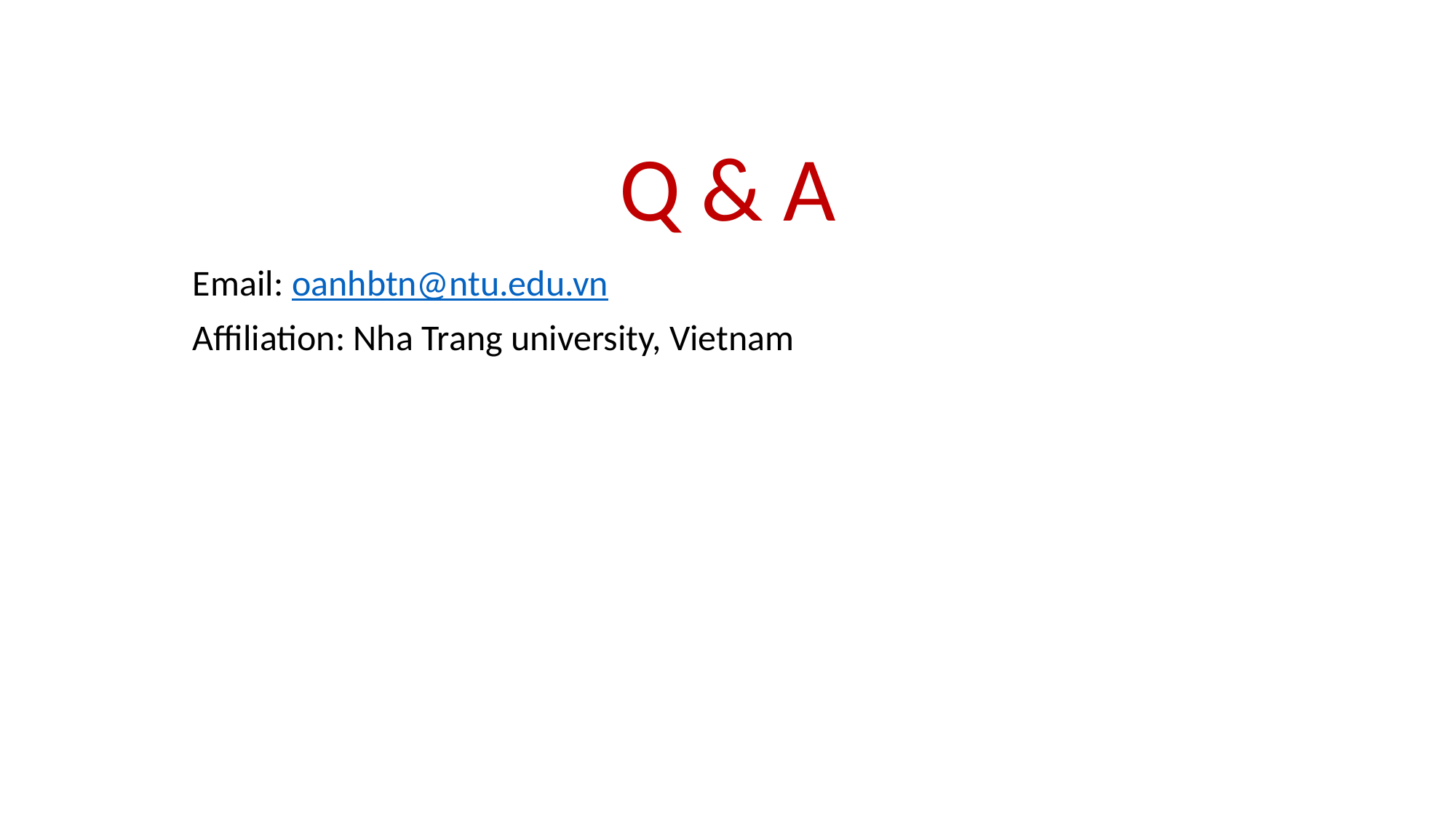

# Q & A
Email: oanhbtn@ntu.edu.vn
Affiliation: Nha Trang university, Vietnam